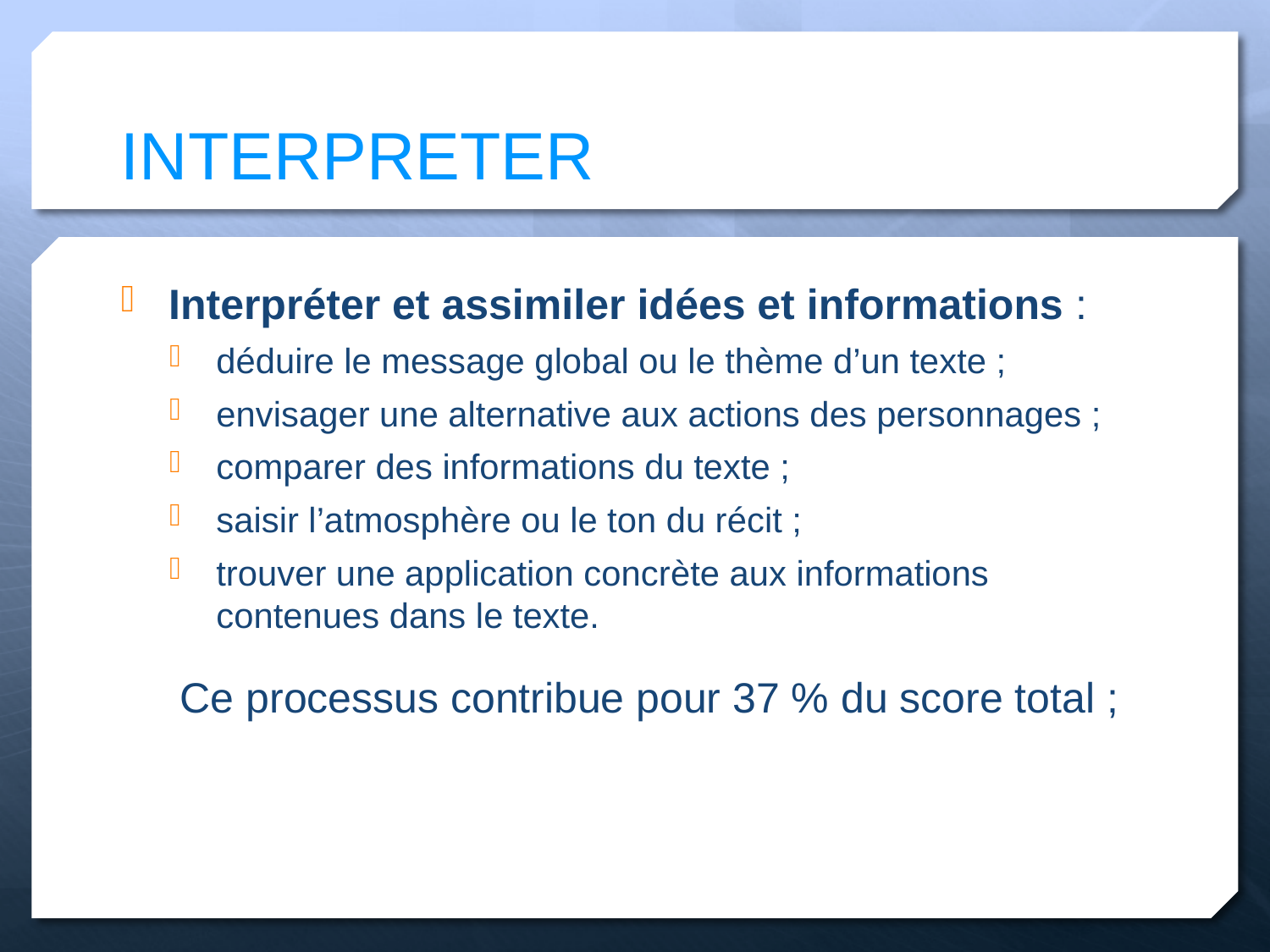

# INTERPRETER
Interpréter et assimiler idées et informations :
déduire le message global ou le thème d’un texte ;
envisager une alternative aux actions des personnages ;
comparer des informations du texte ;
saisir l’atmosphère ou le ton du récit ;
trouver une application concrète aux informations contenues dans le texte.
     Ce processus contribue pour 37 % du score total ;